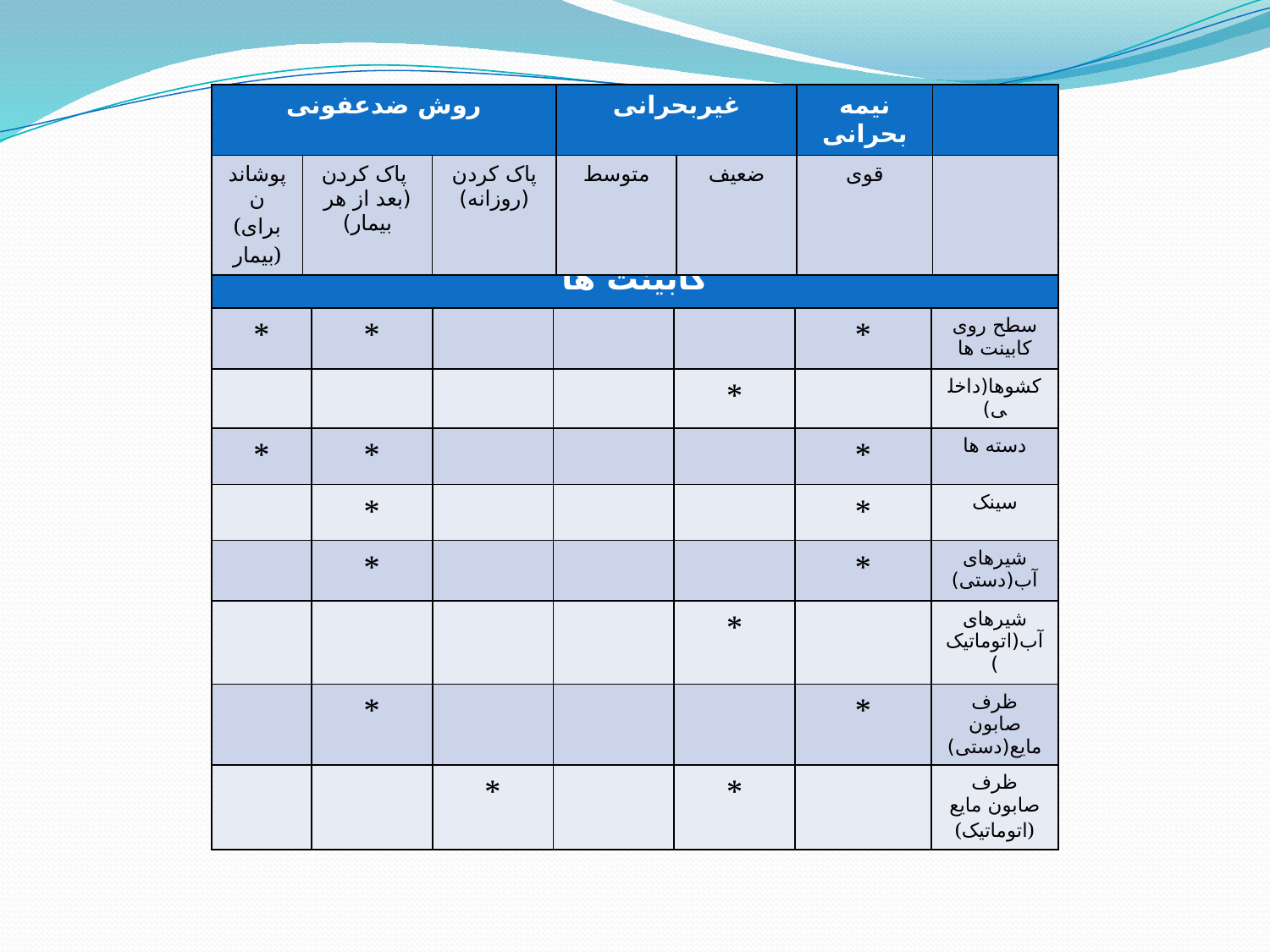

| روش ضدعفونی |  |  | غیربحرانی |  | نیمه بحرانی |  |
| --- | --- | --- | --- | --- | --- | --- |
| پوشاندن (برای بیمار) | پاک کردن (بعد از هر بیمار) | پاک کردن (روزانه) | متوسط | ضعیف | قوی |  |
| کابینت ها |  |  |  |  |  |  |
| --- | --- | --- | --- | --- | --- | --- |
| \* | \* |  |  |  | \* | سطح روی کابینت ها |
|  |  |  |  | \* |  | کشوها(داخلی) |
| \* | \* |  |  |  | \* | دسته ها |
|  | \* |  |  |  | \* | سینک |
|  | \* |  |  |  | \* | شیرهای آب(دستی) |
|  |  |  |  | \* |  | شیرهای آب(اتوماتیک) |
|  | \* |  |  |  | \* | ظرف صابون مایع(دستی) |
|  |  | \* |  | \* |  | ظرف صابون مایع (اتوماتیک) |